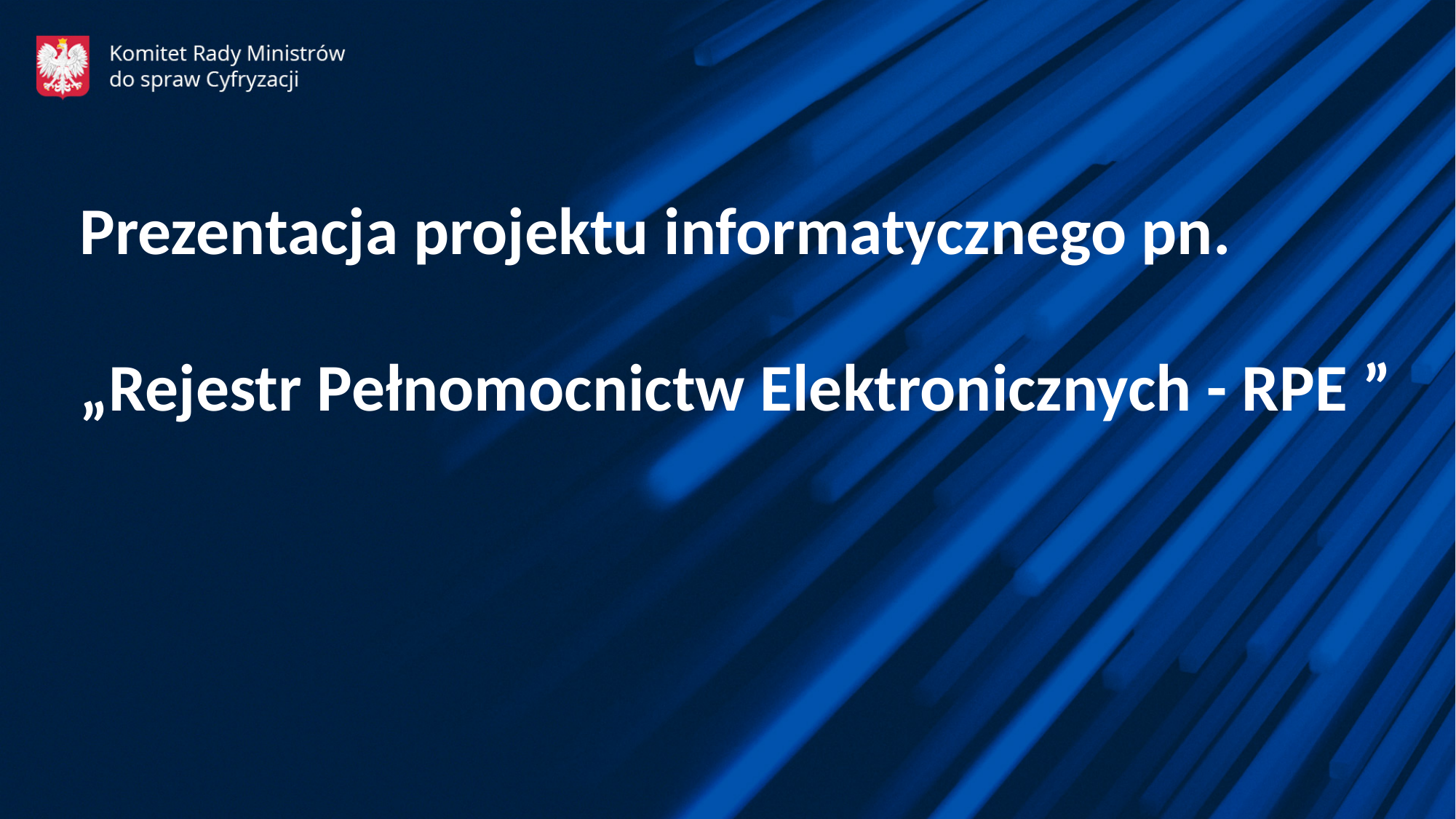

Prezentacja projektu informatycznego pn.

„Rejestr Pełnomocnictw Elektronicznych - RPE ”